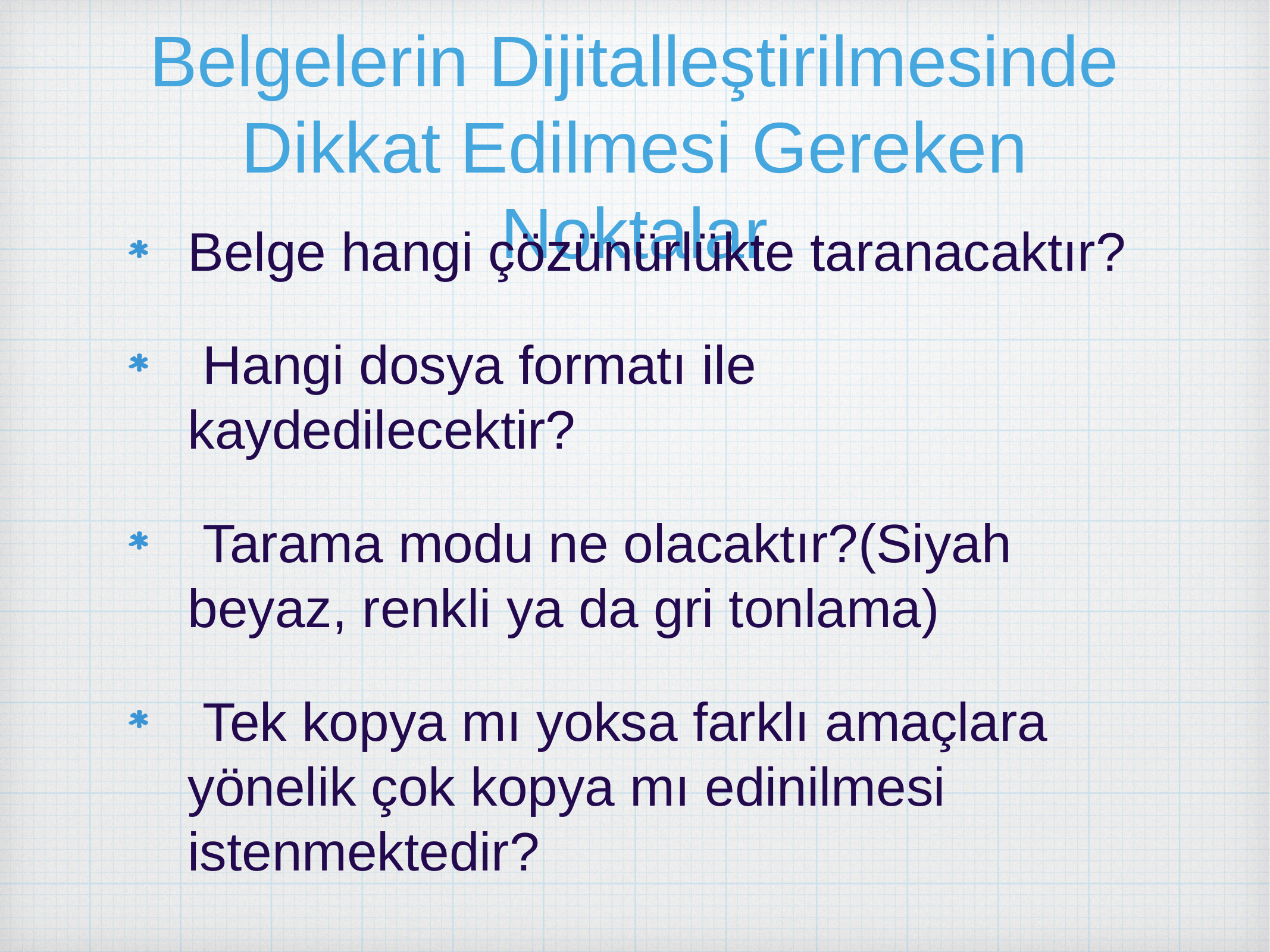

# Belgelerin Dijitalleştirilmesinde Dikkat Edilmesi Gereken Noktalar
Belge hangi çözünürlükte taranacaktır?
 Hangi dosya formatı ile kaydedilecektir?
 Tarama modu ne olacaktır?(Siyah beyaz, renkli ya da gri tonlama)
 Tek kopya mı yoksa farklı amaçlara yönelik çok kopya mı edinilmesi istenmektedir?